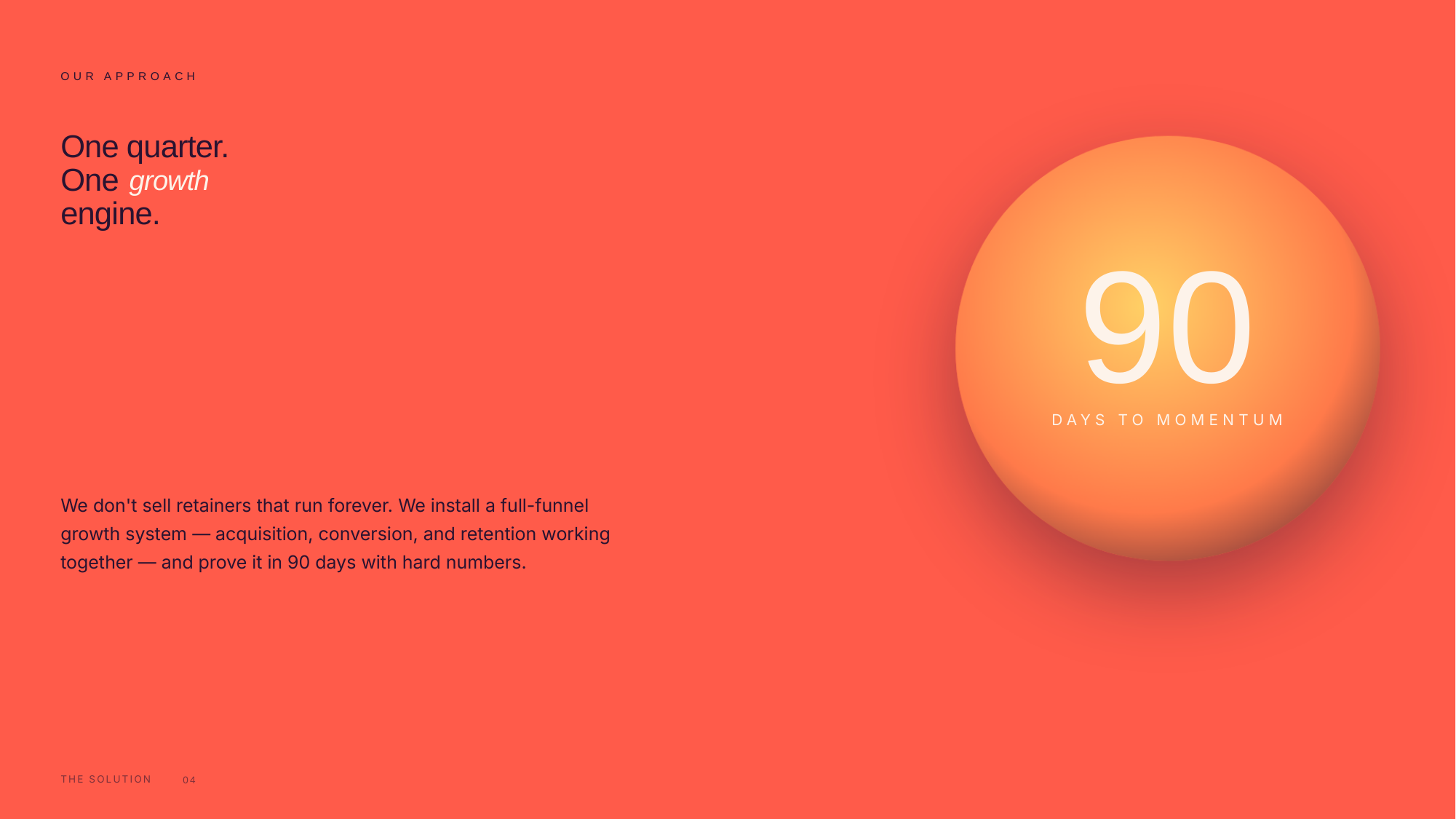

OUR APPROACH
One quarter.
One
growth
engine.
90
DAYS TO MOMENTUM
We don't sell retainers that run forever. We install a full-funnel
growth system — acquisition, conversion, and retention working
together — and prove it in 90 days with hard numbers.
THE SOLUTION
04